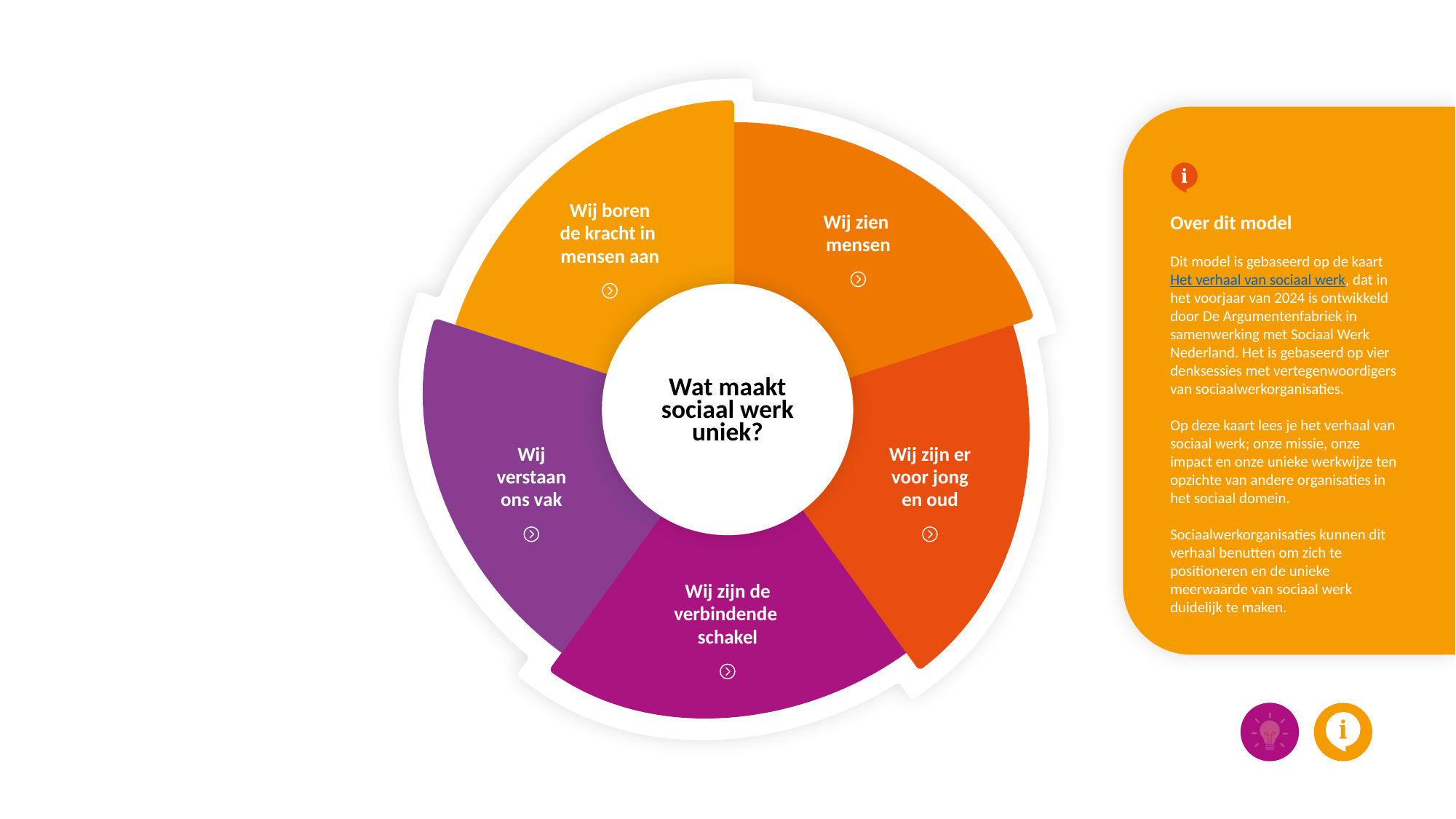

Over dit model

Dit model is gebaseerd op de kaart Het verhaal van sociaal werk, dat in het voorjaar van 2024 is ontwikkeld door De Argumentenfabriek in samenwerking met Sociaal Werk Nederland. Het is gebaseerd op vier denksessies met vertegenwoordigers van sociaalwerkorganisaties.
Op deze kaart lees je het verhaal van sociaal werk; onze missie, onze impact en onze unieke werkwijze ten opzichte van andere organisaties in het sociaal domein.
Sociaalwerkorganisaties kunnen dit verhaal benutten om zich te positioneren en de unieke meerwaarde van sociaal werk duidelijk te maken.

Missie & impact

Wij geloven erin dat ieder mens meetelt en vanuit diens eigen talenten mee kan doen aan onze samenleving.

Vanuit deze overtuiging dragen wij bij aan een samenleving waarin wij werken aan verbinding, veerkracht veiligheid en bestaanszekerheid in leefbare buurten. Onze unieke werkwijze resulteert in gemeenschappen van mensen die zichzelf kennen, handelen vanuit hun eigen kracht, elkaar helpen, en minder afhankelijk zijn van (zorg)instanties en voorzieningen.

Wij boren
de kracht in
mensen aan

Wij zien
mensen

Wat maakt
sociaal werk
uniek?
Wij
verstaan
ons vak

Wij zijn er
voor jong
en oud

Wij zijn de
verbindende
schakel